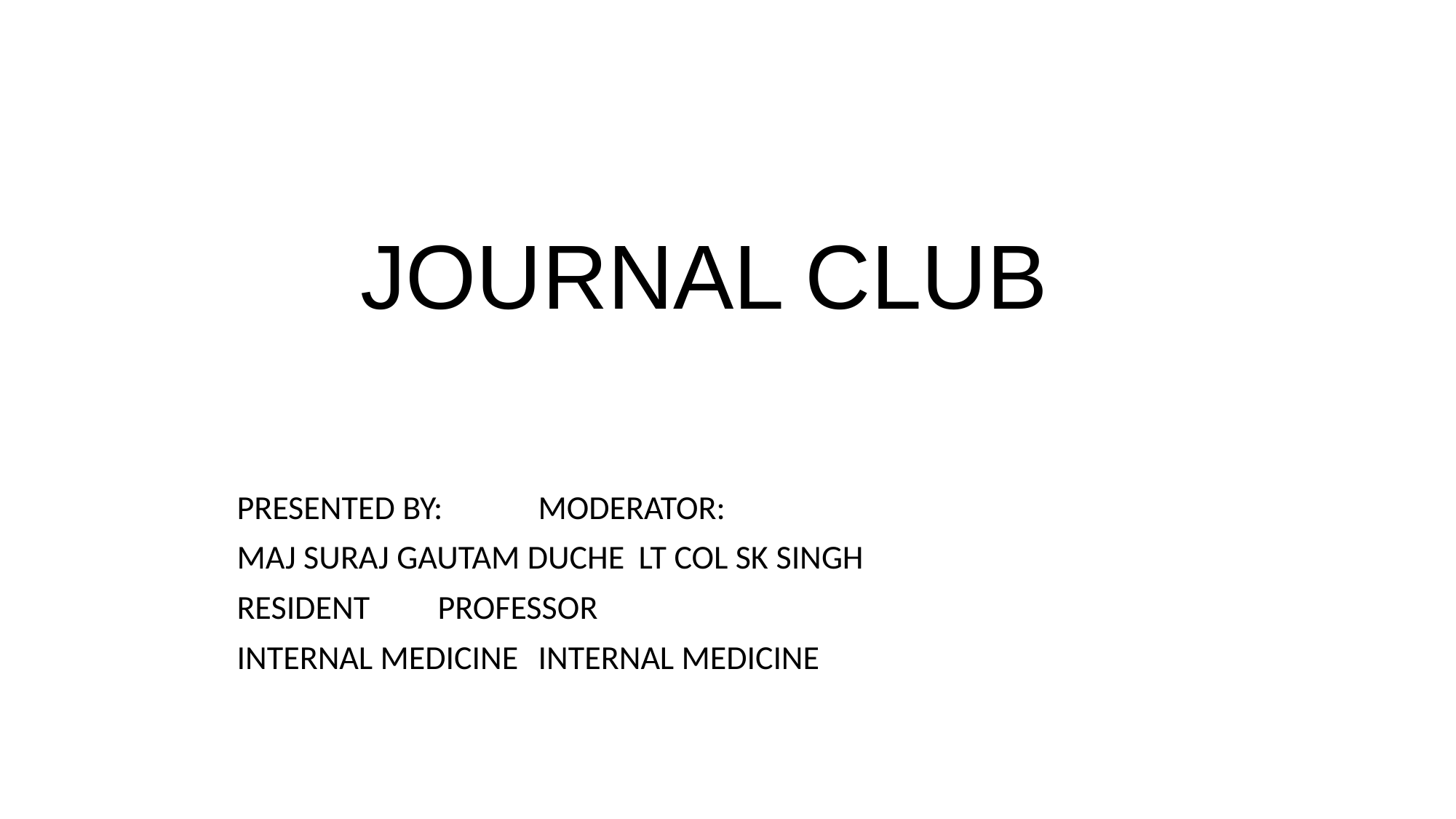

# JOURNAL CLUB
PRESENTED BY:					MODERATOR:
MAJ SURAJ GAUTAM DUCHE			LT COL SK SINGH
RESIDENT					PROFESSOR
INTERNAL MEDICINE				INTERNAL MEDICINE